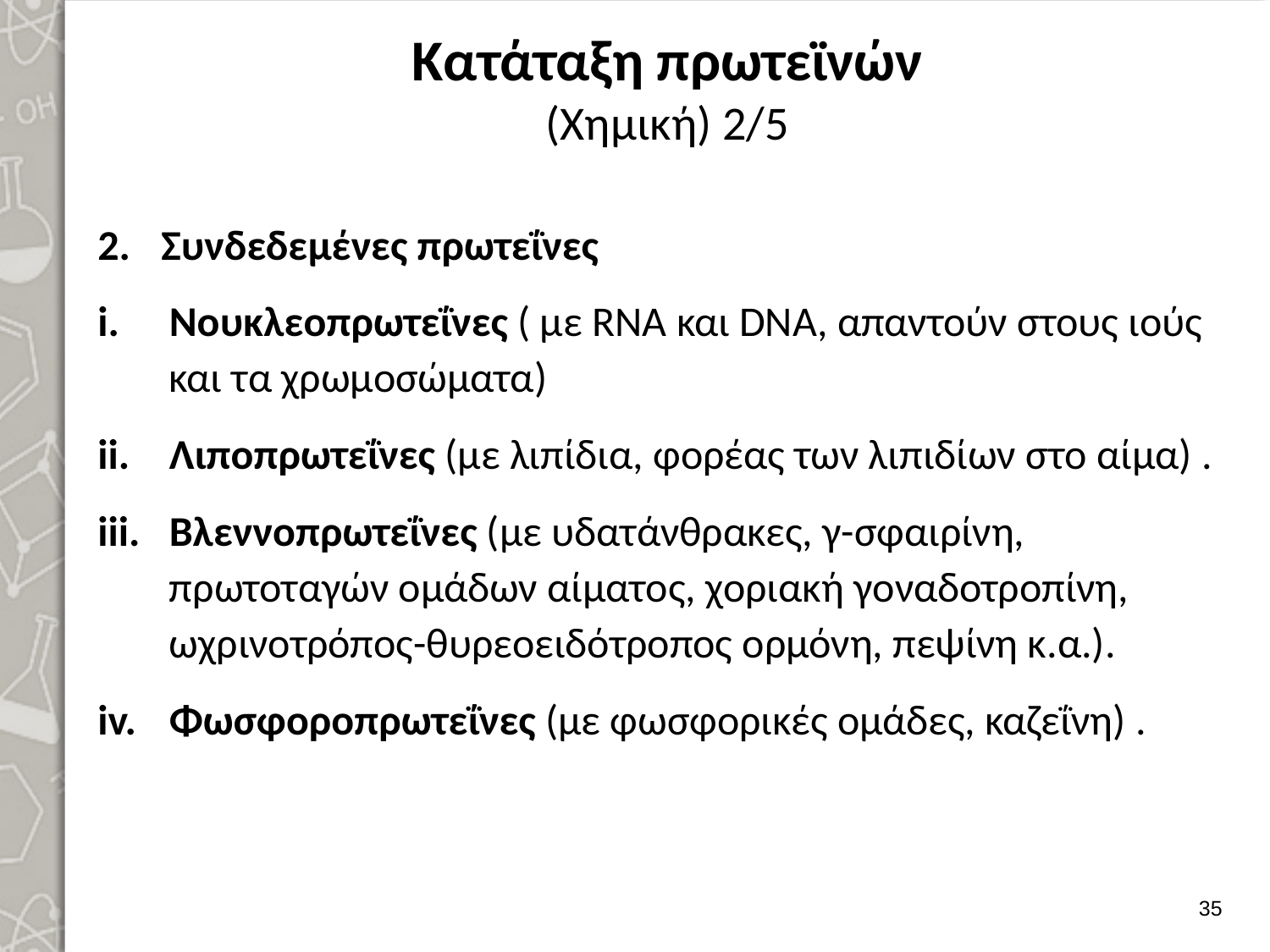

# Κατάταξη πρωτεϊνών (Χημική) 2/5
Συνδεδεμένες πρωτεΐνες
Νουκλεοπρωτεΐνες ( με RNA και DNA, απαντούν στους ιούς και τα χρωμοσώματα)
Λιποπρωτεΐνες (με λιπίδια, φορέας των λιπιδίων στο αίμα) .
Βλεννοπρωτεΐνες (με υδατάνθρακες, γ-σφαιρίνη, πρωτοταγών ομάδων αίματος, χοριακή γοναδοτροπίνη, ωχρινοτρόπος-θυρεοειδότροπος ορμόνη, πεψίνη κ.α.).
Φωσφοροπρωτεΐνες (με φωσφορικές ομάδες, καζεΐνη) .
35